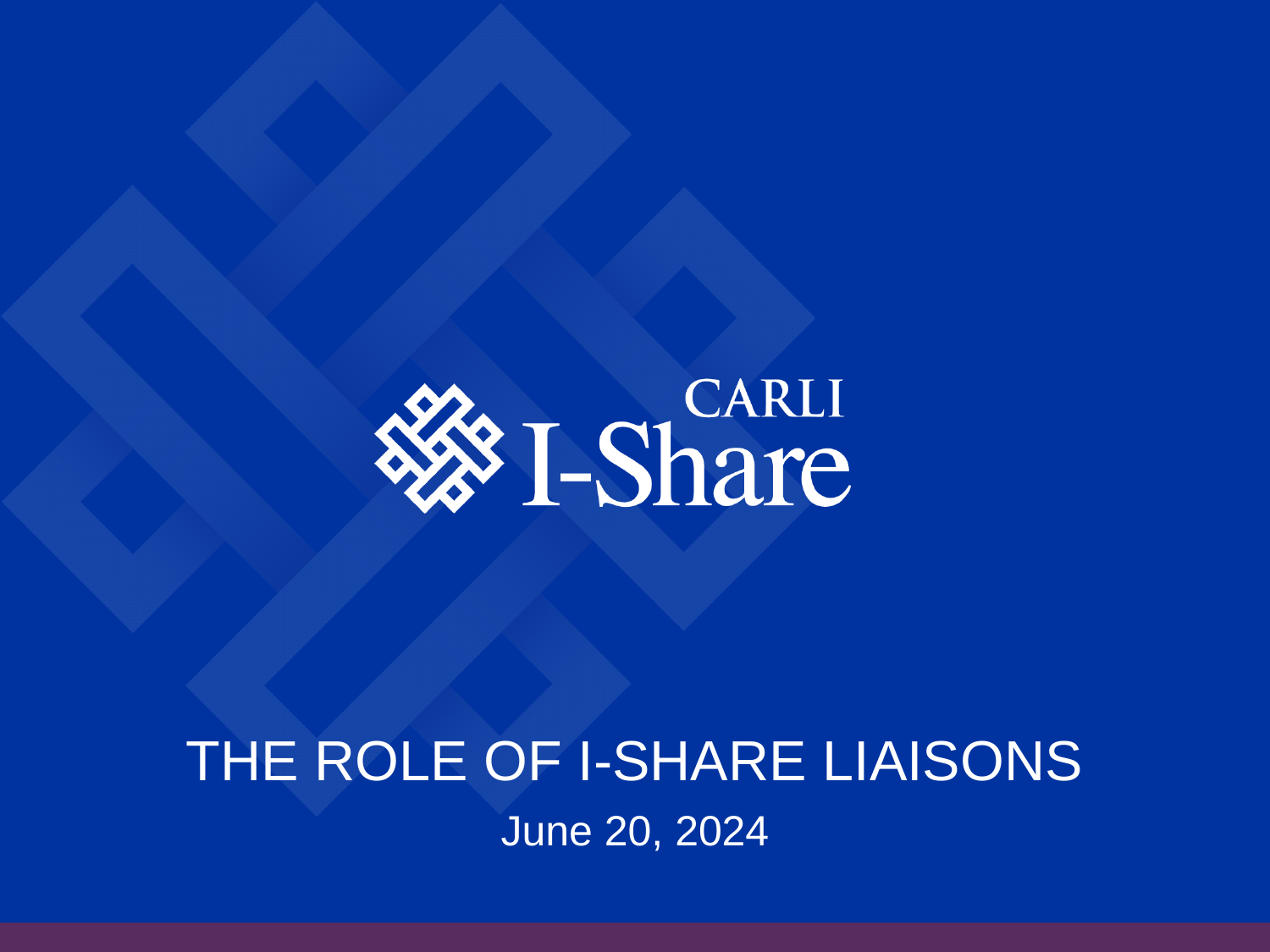

# The Role of I-Share Liaisons
June 20, 2024